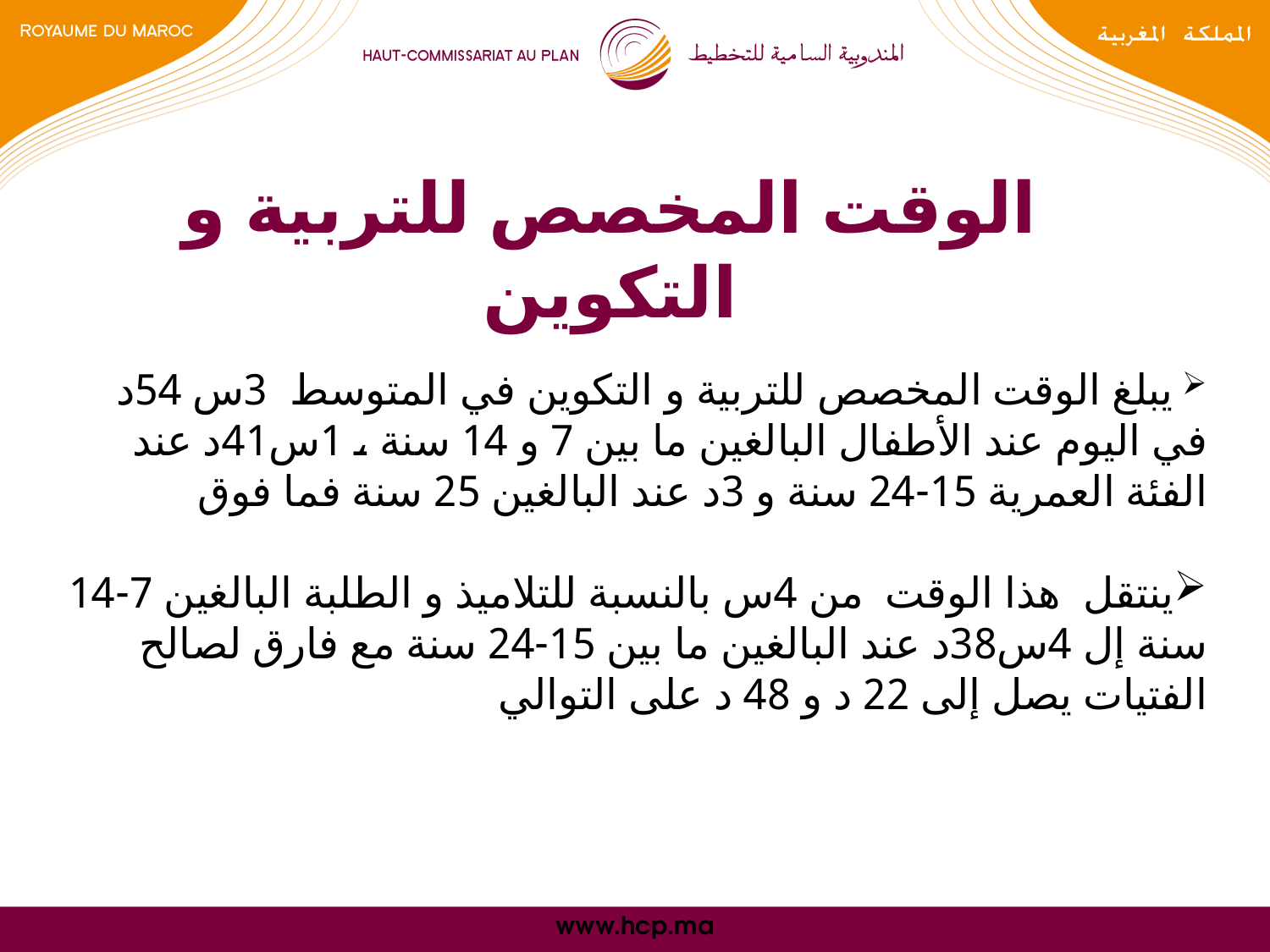

الوقت المخصص للتربية و التكوين
 يبلغ الوقت المخصص للتربية و التكوين في المتوسط  3س 54د في اليوم عند الأطفال البالغين ما بين 7 و 14 سنة ، 1س41د عند الفئة العمرية 15-24 سنة و 3د عند البالغين 25 سنة فما فوق

ينتقل  هذا الوقت  من 4س بالنسبة للتلاميذ و الطلبة البالغين 7-14 سنة إل 4س38د عند البالغين ما بين 15-24 سنة مع فارق لصالح الفتيات يصل إلى 22 د و 48 د على التوالي